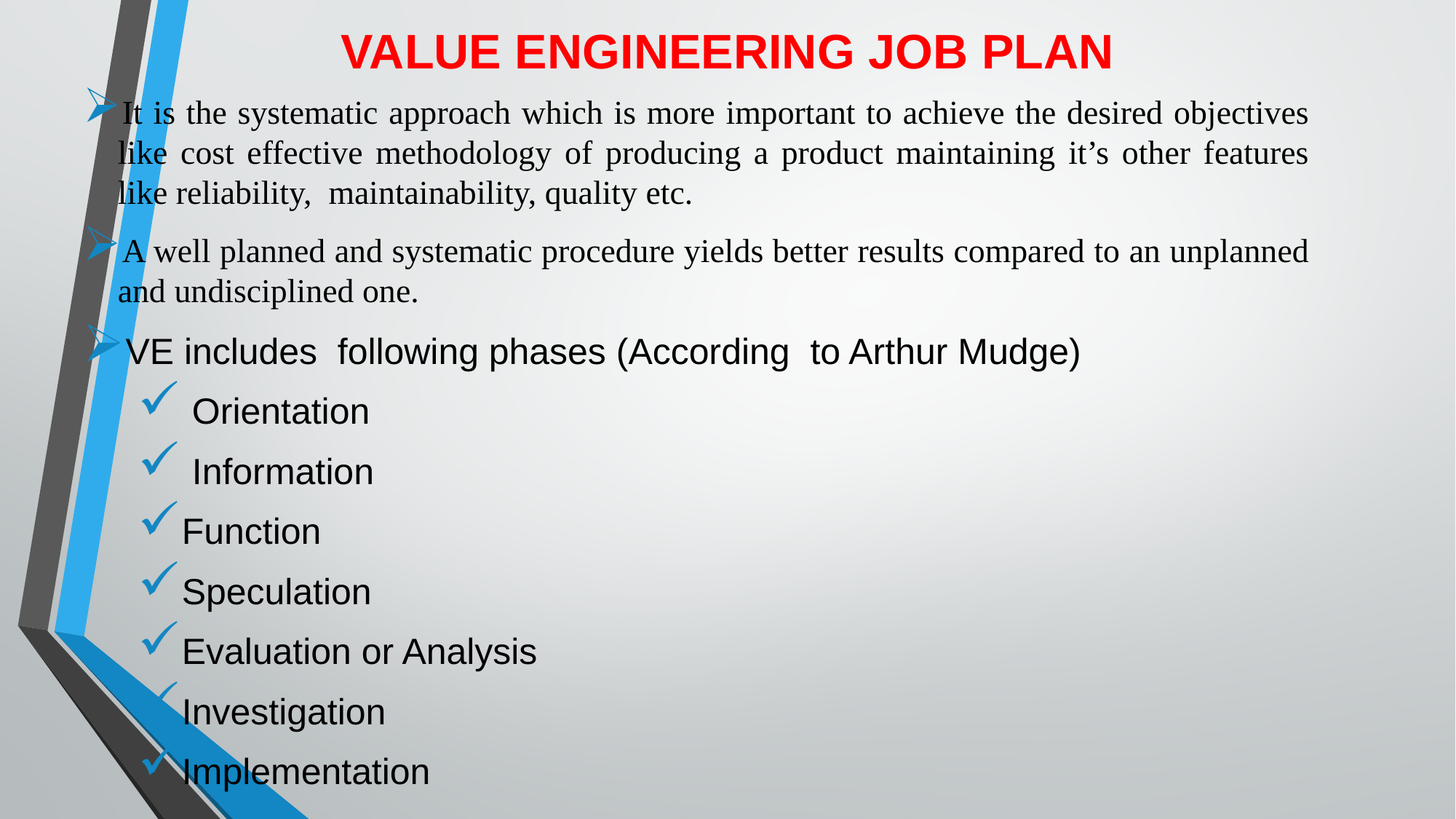

# VALUE ENGINEERING JOB PLAN
It is the systematic approach which is more important to achieve the desired objectives like cost effective methodology of producing a product maintaining it’s other features like reliability,  maintainability, quality etc.
A well planned and systematic procedure yields better results compared to an unplanned and undisciplined one.
VE includes  following phases (According  to Arthur Mudge)
 Orientation
 Information
Function
Speculation
Evaluation or Analysis
Investigation
Implementation